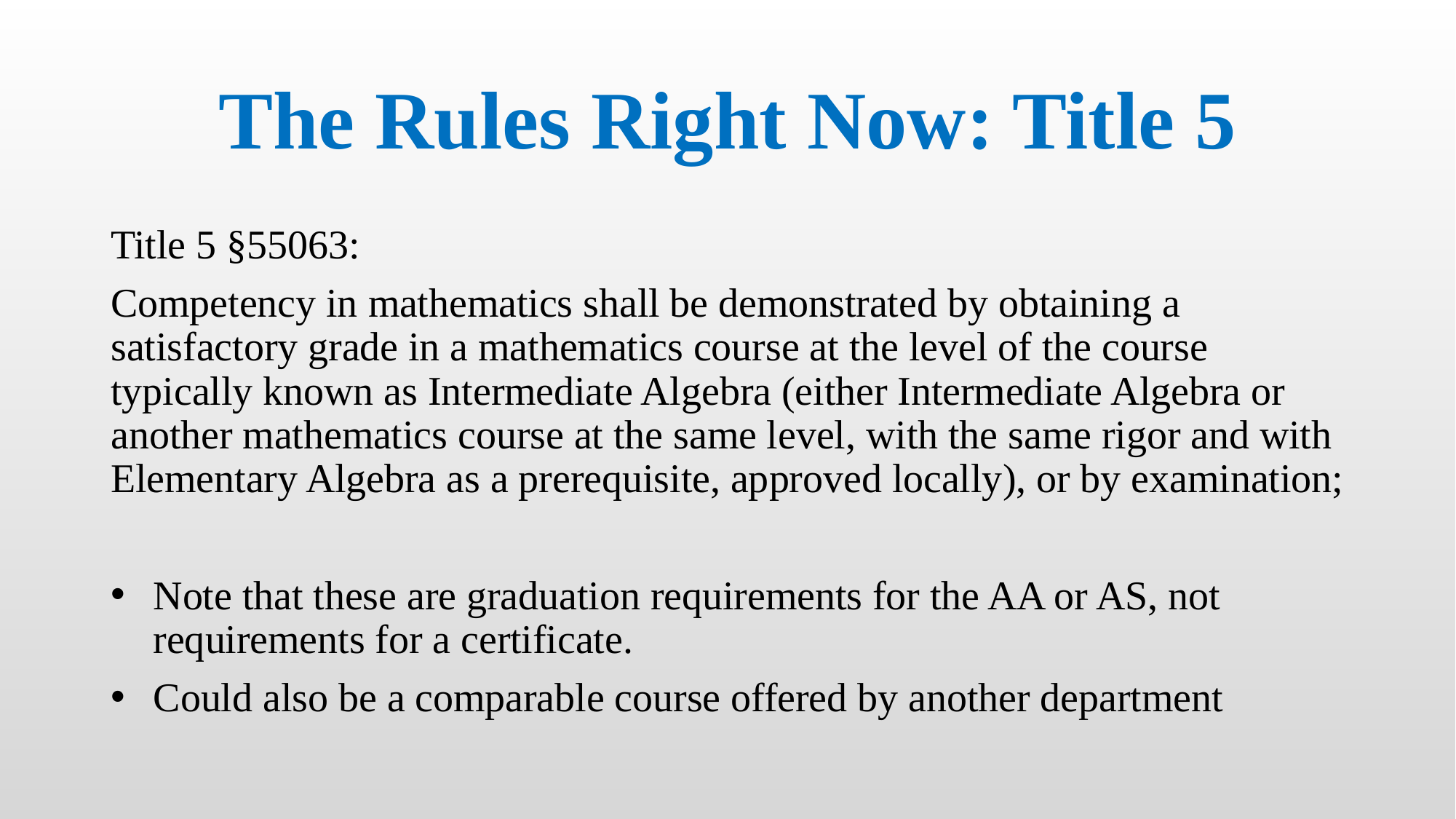

# The Rules Right Now: Title 5
Title 5 §55063:
Competency in mathematics shall be demonstrated by obtaining a satisfactory grade in a mathematics course at the level of the course typically known as Intermediate Algebra (either Intermediate Algebra or another mathematics course at the same level, with the same rigor and with Elementary Algebra as a prerequisite, approved locally), or by examination;

Note that these are graduation requirements for the AA or AS, not requirements for a certificate.
Could also be a comparable course offered by another department